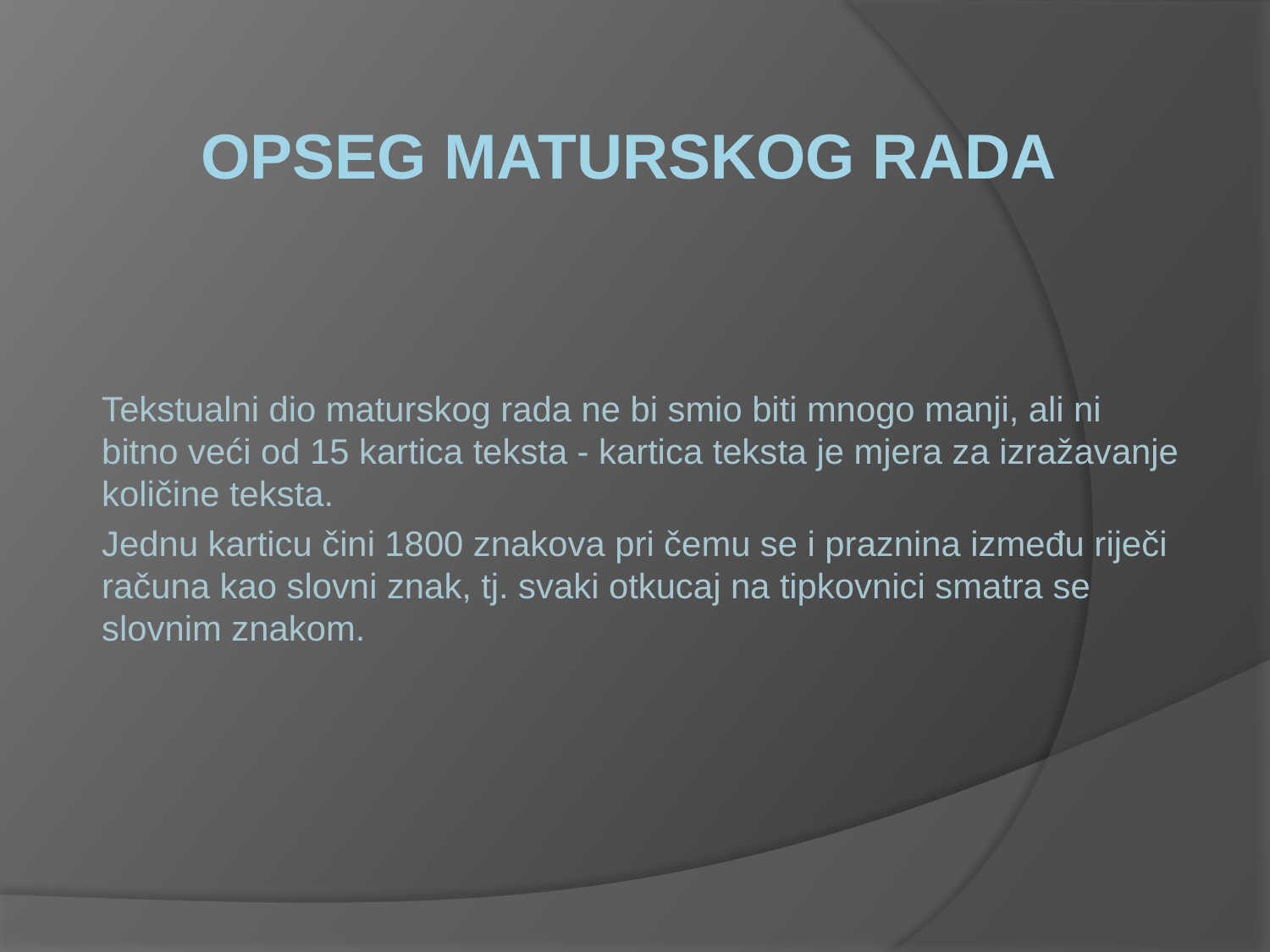

# Opseg maturskog rada
Tekstualni dio maturskog rada ne bi smio biti mnogo manji, ali ni bitno veći od 15 kartica teksta - kartica teksta je mjera za izražavanje količine teksta.
Jednu karticu čini 1800 znakova pri čemu se i praznina između riječi računa kao slovni znak, tj. svaki otkucaj na tipkovnici smatra se slovnim znakom.